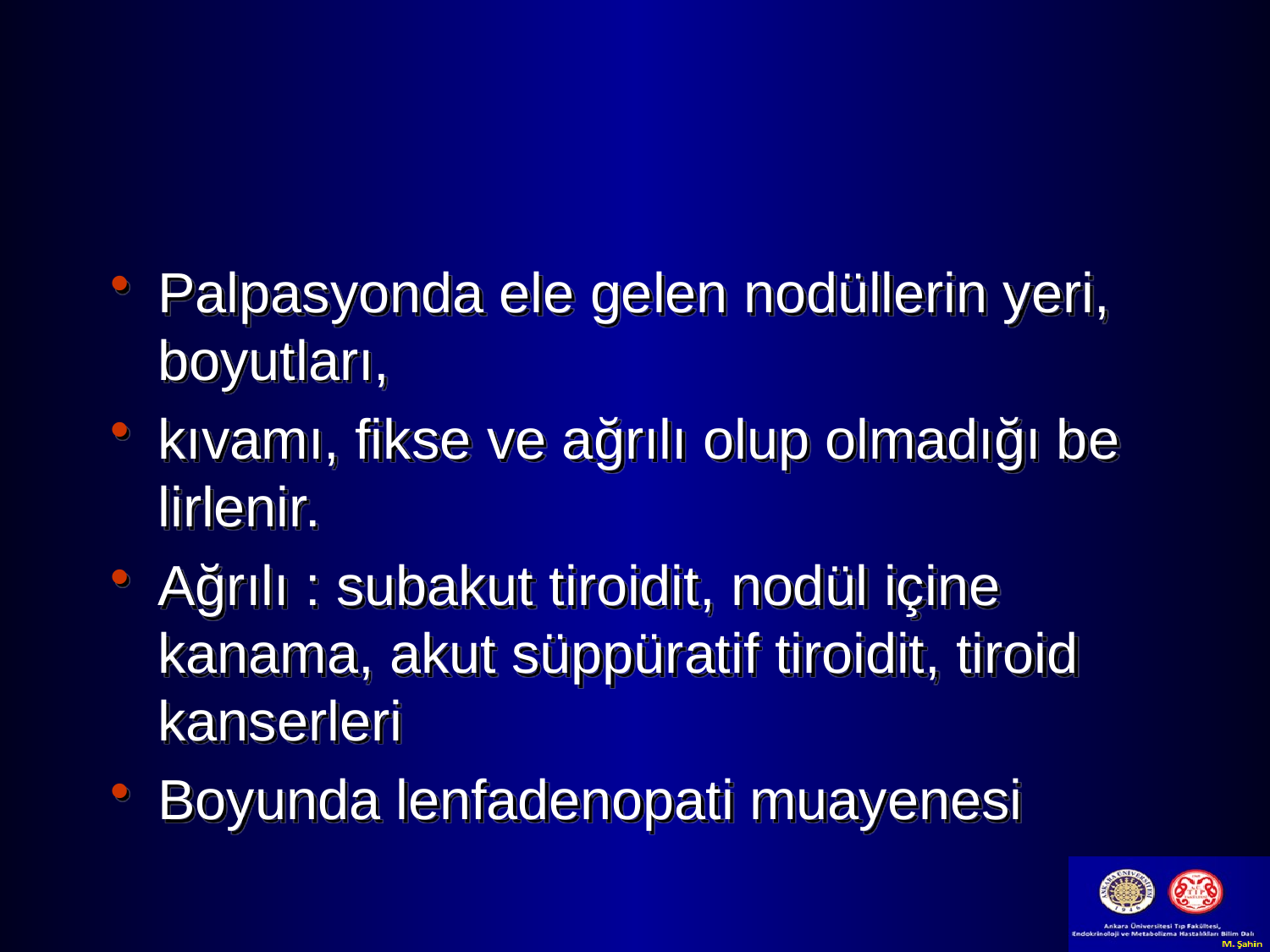

#
Palpasyonda ele gelen nodüllerin yeri, boyutları,
kıvamı, fikse ve ağrılı olup olmadığı be lirlenir.
Ağrılı : subakut tiroidit, nodül içine kanama, akut süppüratif tiroidit, tiroid kanserleri
Boyunda lenfadenopati muayenesi